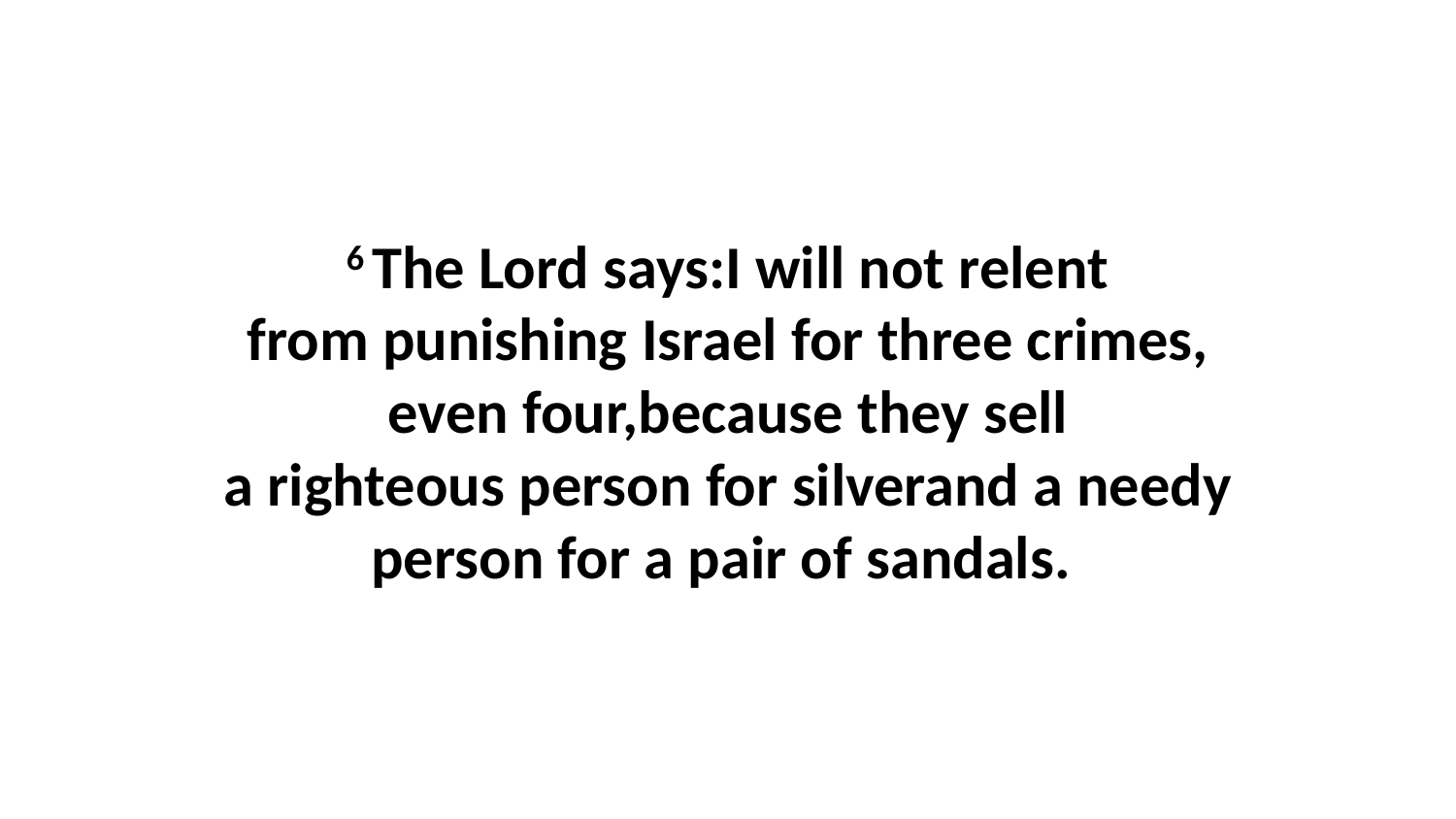

6 The Lord says:I will not relent from punishing Israel for three crimes, even four,because they sell a righteous person for silverand a needy person for a pair of sandals.